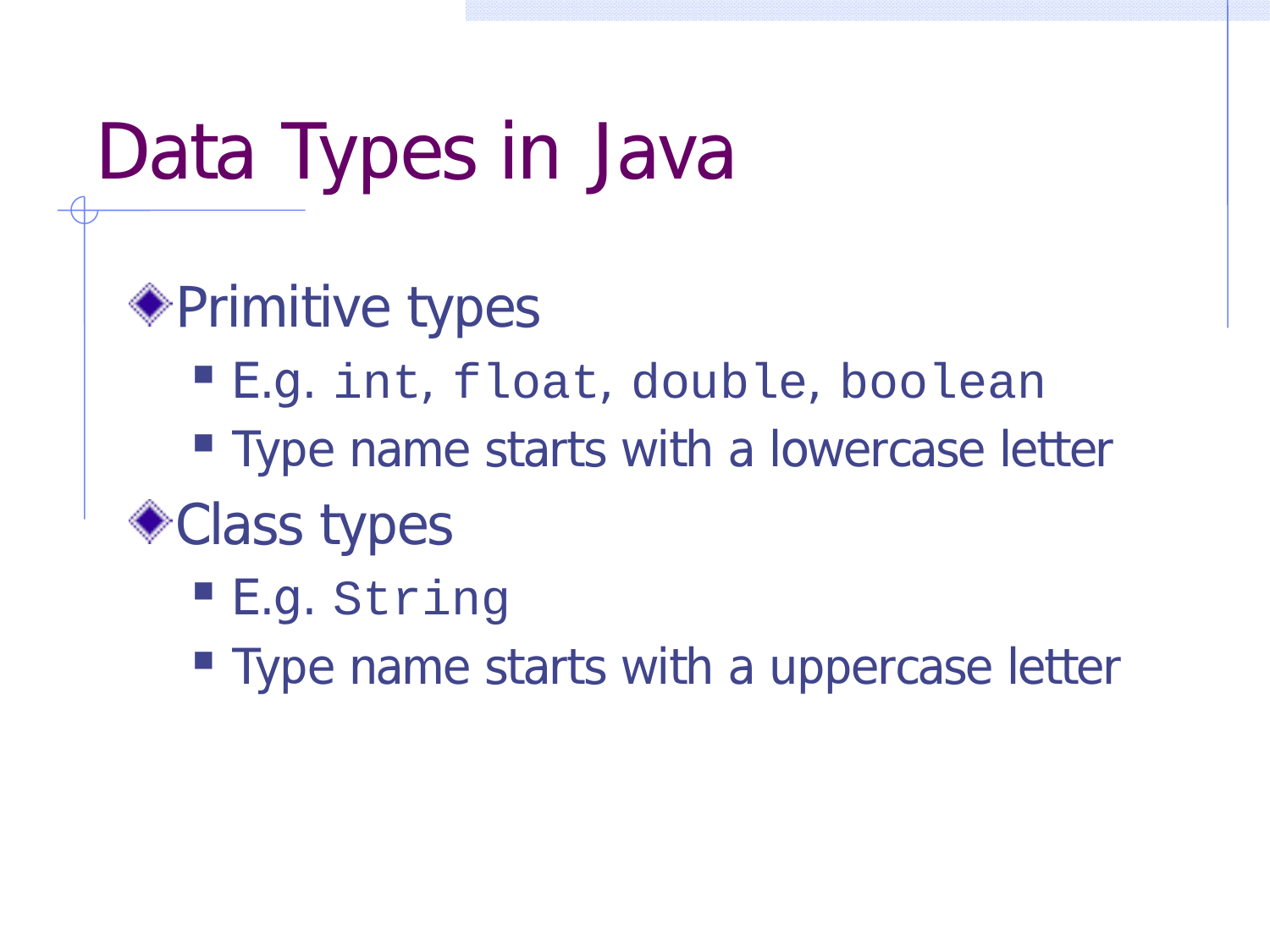

# Data Types in Java
Primitive types
E.g. int, float, double, boolean
Type name starts with a lowercase letter
Class types
E.g. String
Type name starts with a uppercase letter